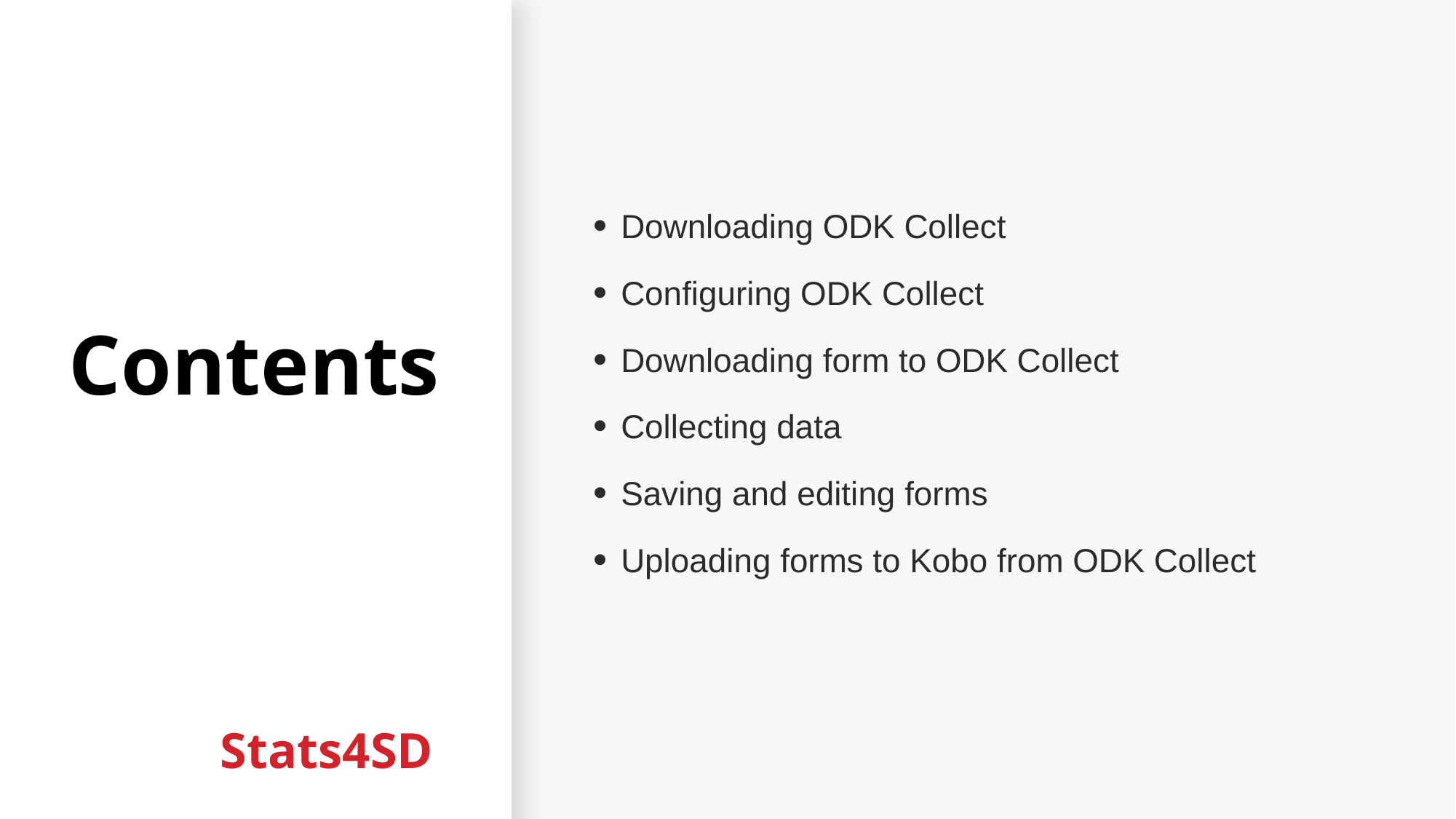

# Contents
Downloading ODK Collect
Configuring ODK Collect
Downloading form to ODK Collect
Collecting data
Saving and editing forms
Uploading forms to Kobo from ODK Collect